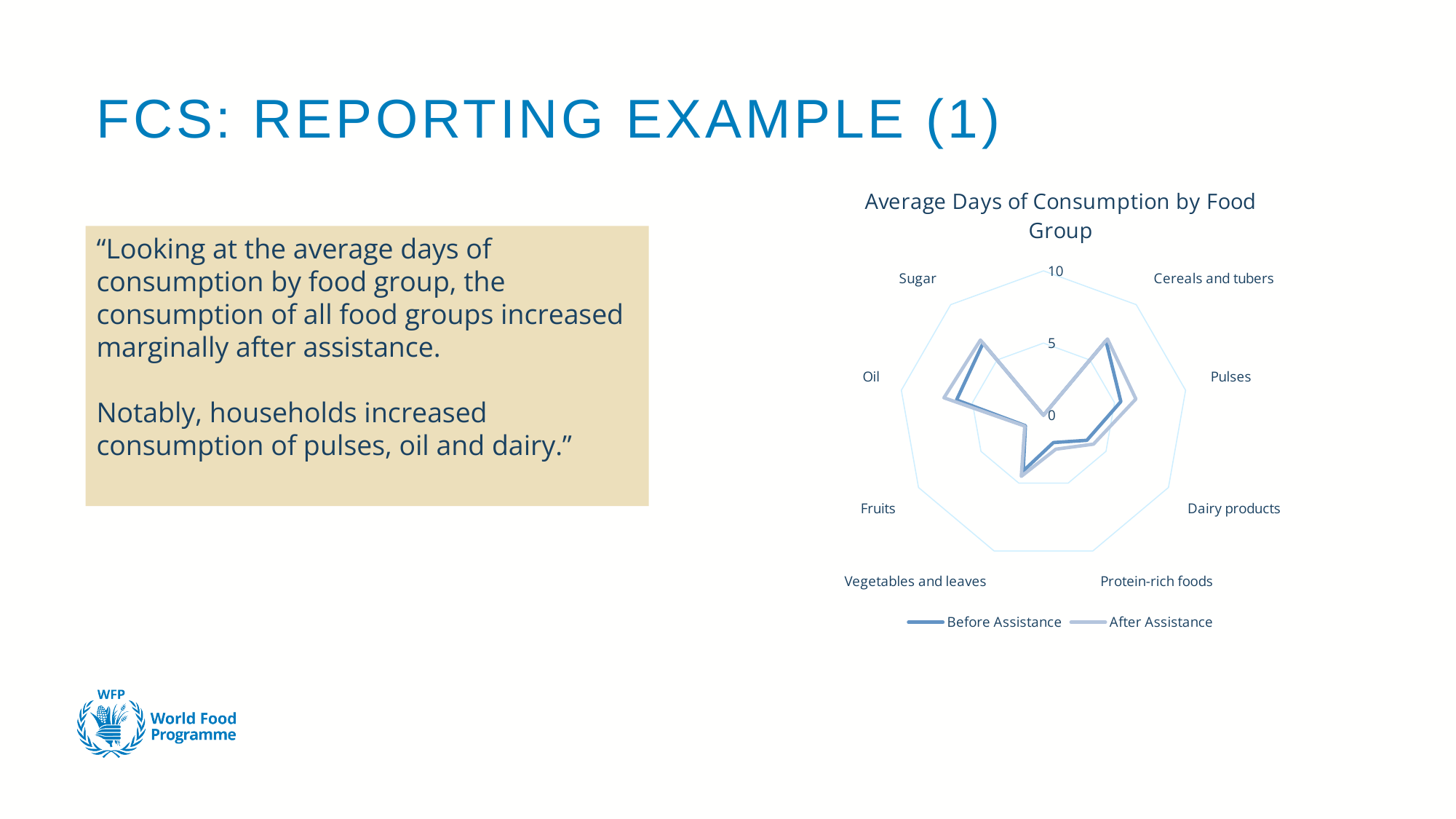

# FCS: REPORTING EXAMPLE (1)

### Chart: Average Days of Consumption by Food Group

| Category |  |  |
|---|---|---|
|  | 0.0 | 0.0 |
|  Cereals and tubers | 6.7320419693301 | 6.9 |
|  Pulses | 5.443099273607747 | 6.5 |
| Dairy products | 3.4729620661824034 | 4.0 |
| Protein-rich foods | 2.012106537530264 | 2.5 |
|  Vegetables and leaves | 4.1049233252623045 | 4.5 |
|  Fruits  | 1.4455205811138012 | 1.5 |
|  Oil | 6.113801452784506 | 7.0 |
|  Sugar | 6.514124293785304 | 6.8 |
“Looking at the average days of consumption by food group, the consumption of all food groups increased marginally after assistance.

Notably, households increased consumption of pulses, oil and dairy.”